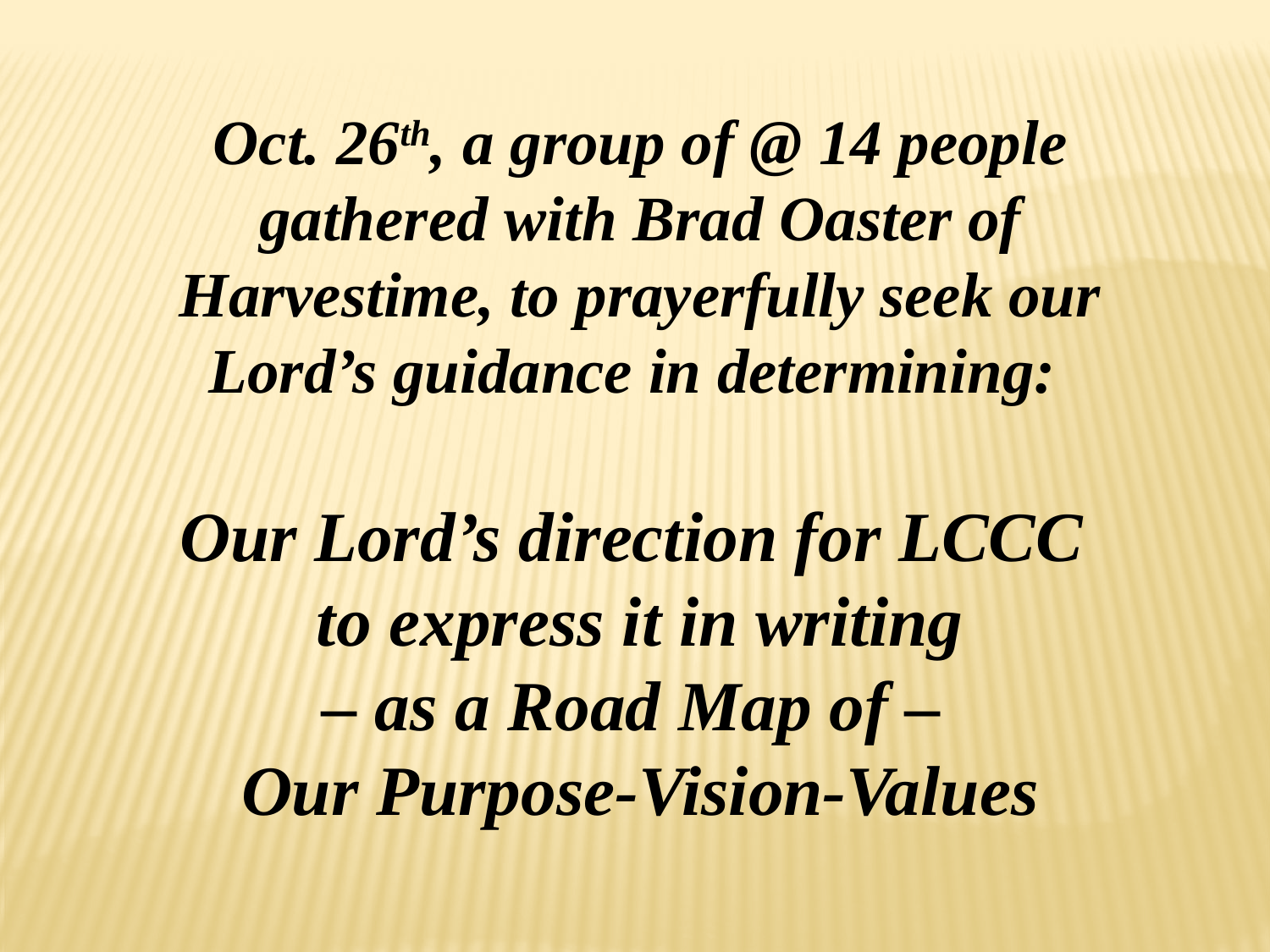

Oct. 26th, a group of @ 14 people gathered with Brad Oaster of Harvestime, to prayerfully seek our Lord’s guidance in determining:

Our Lord’s direction for LCCC
 to express it in writing
– as a Road Map of –
Our Purpose-Vision-Values